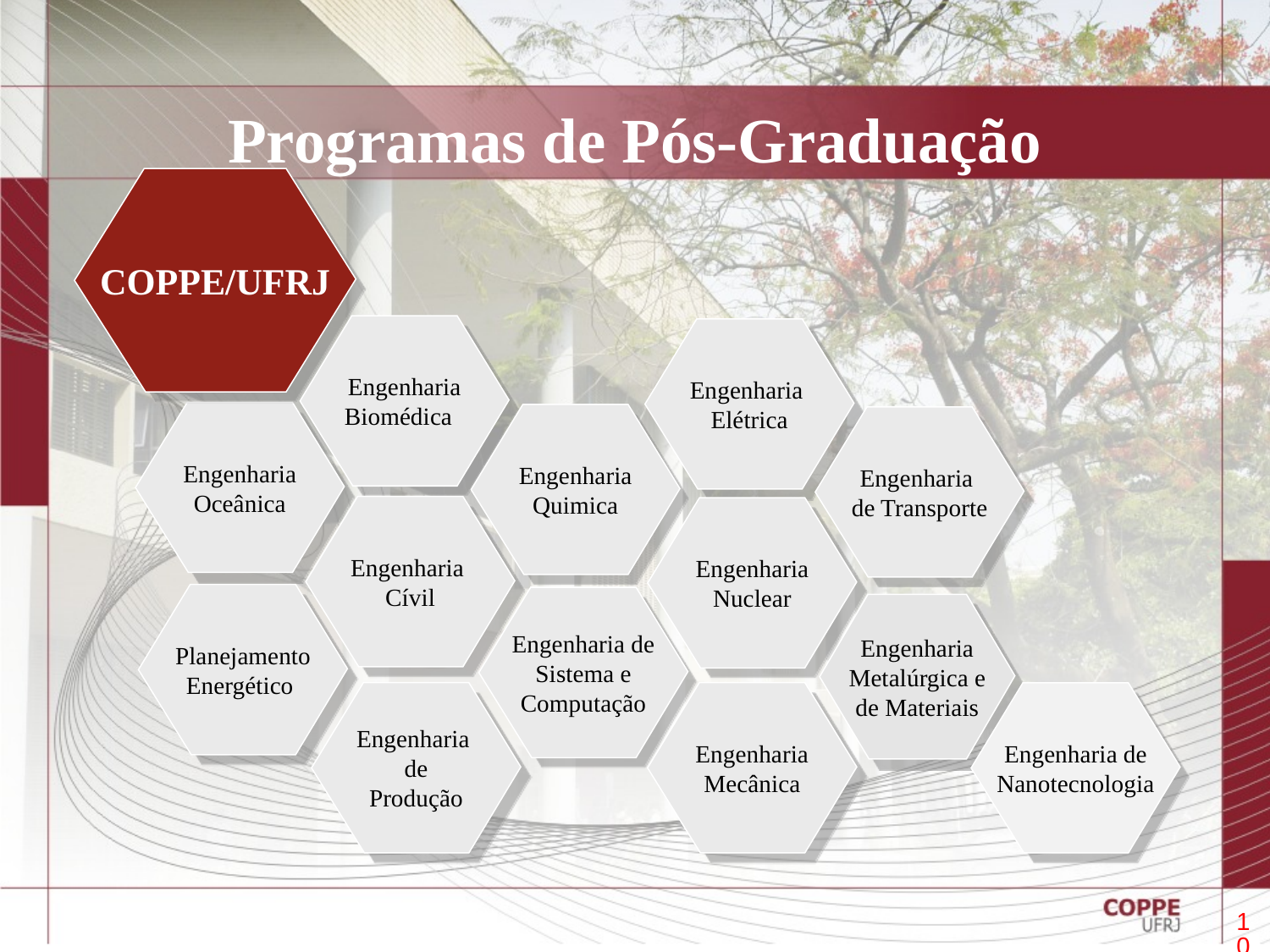

# Programas de Pós-Graduação
COPPE/UFRJ
Engenharia Biomédica
Engenharia
Elétrica
Engenharia Oceânica
Engenharia
Quimica
Engenharia
de Transporte
Engenharia
Cívil
Engenharia
Nuclear
Planejamento Energético
Engenharia de Sistema e Computação
Engenharia Metalúrgica e de Materiais
Engenharia
de
Produção
Engenharia
Mecânica
Engenharia de Nanotecnologia

10